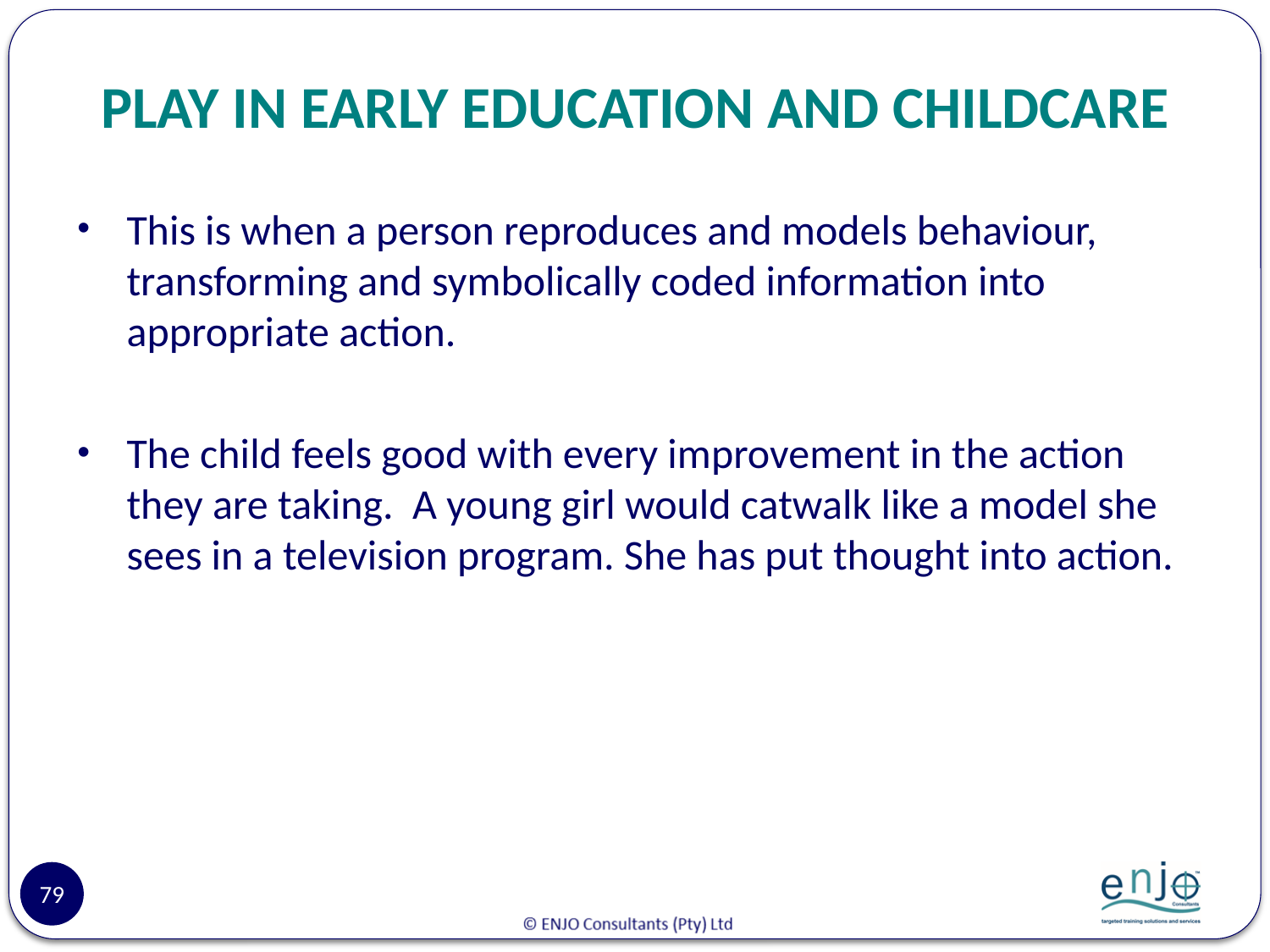

# PLAY IN EARLY EDUCATION AND CHILDCARE
This is when a person reproduces and models behaviour, transforming and symbolically coded information into appropriate action.

The child feels good with every improvement in the action they are taking.  A young girl would catwalk like a model she sees in a television program. She has put thought into action.

79